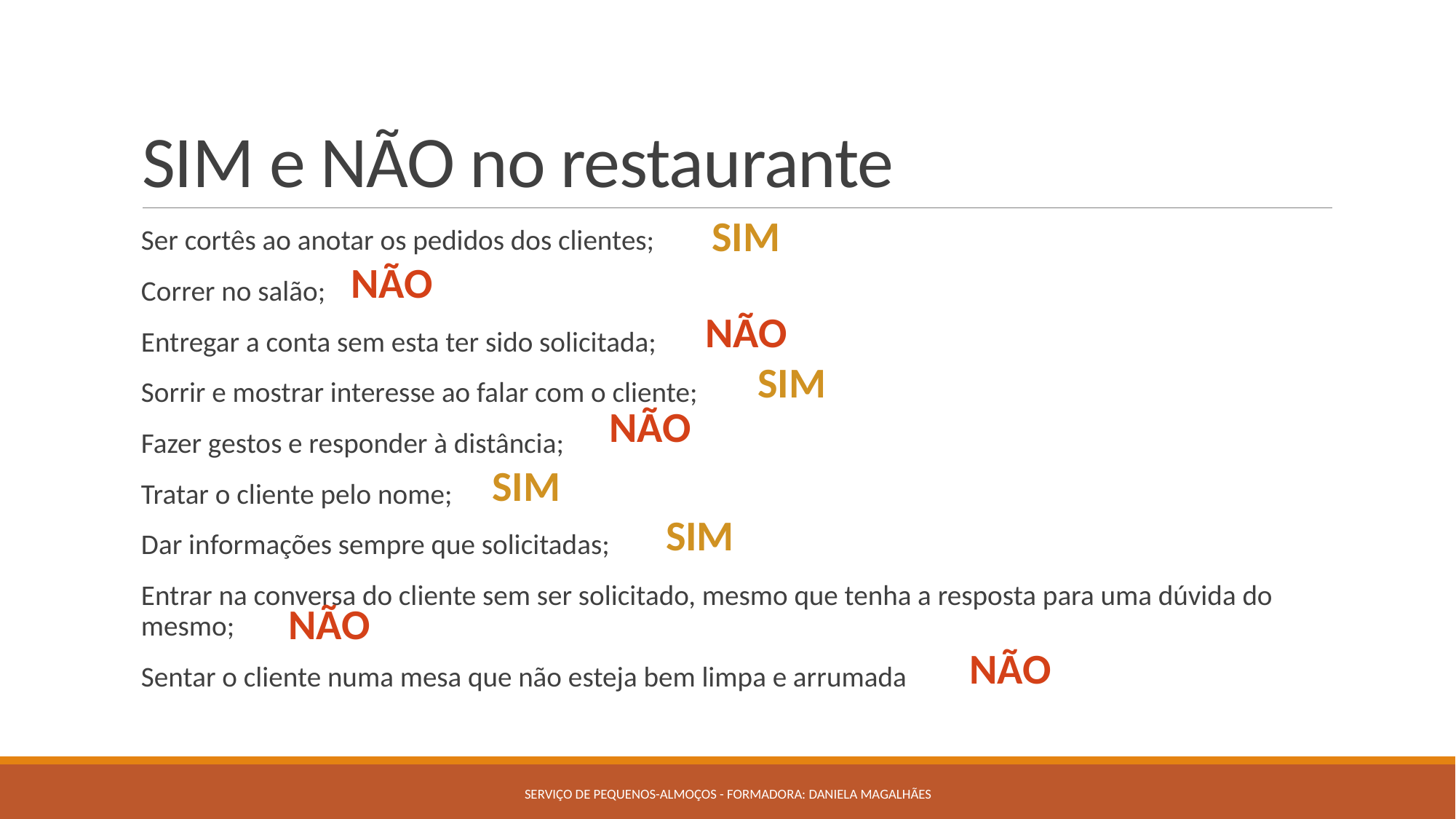

# SIM e NÃO no restaurante
SIM
Ser cortês ao anotar os pedidos dos clientes;
Correr no salão;
Entregar a conta sem esta ter sido solicitada;
Sorrir e mostrar interesse ao falar com o cliente;
Fazer gestos e responder à distância;
Tratar o cliente pelo nome;
Dar informações sempre que solicitadas;
Entrar na conversa do cliente sem ser solicitado, mesmo que tenha a resposta para uma dúvida do mesmo;
Sentar o cliente numa mesa que não esteja bem limpa e arrumada

NÃO
NÃO
SIM
NÃO
SIM
SIM
NÃO
NÃO
Serviço de pequenos-almoços - Formadora: Daniela Magalhães